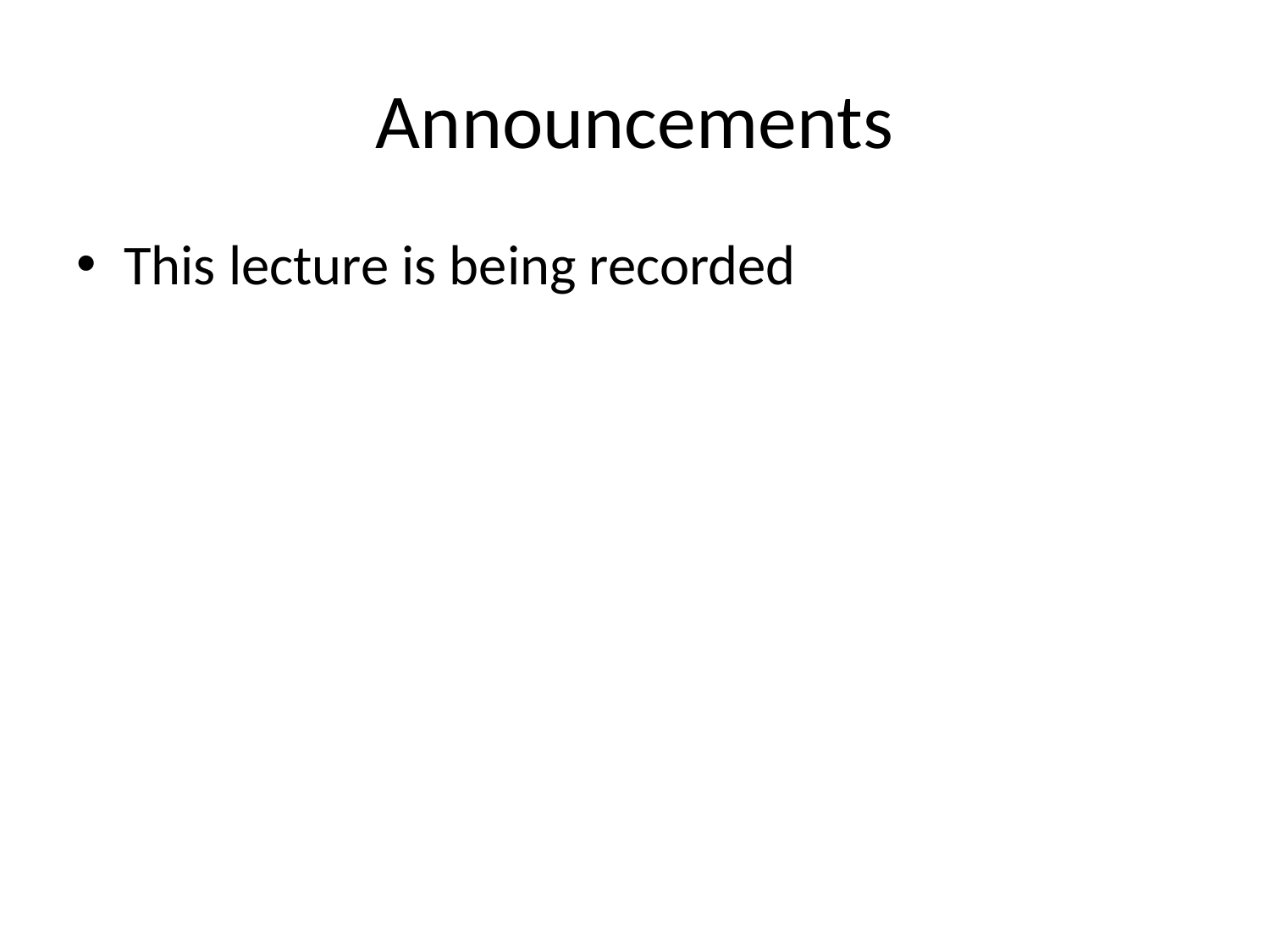

# Announcements
This lecture is being recorded